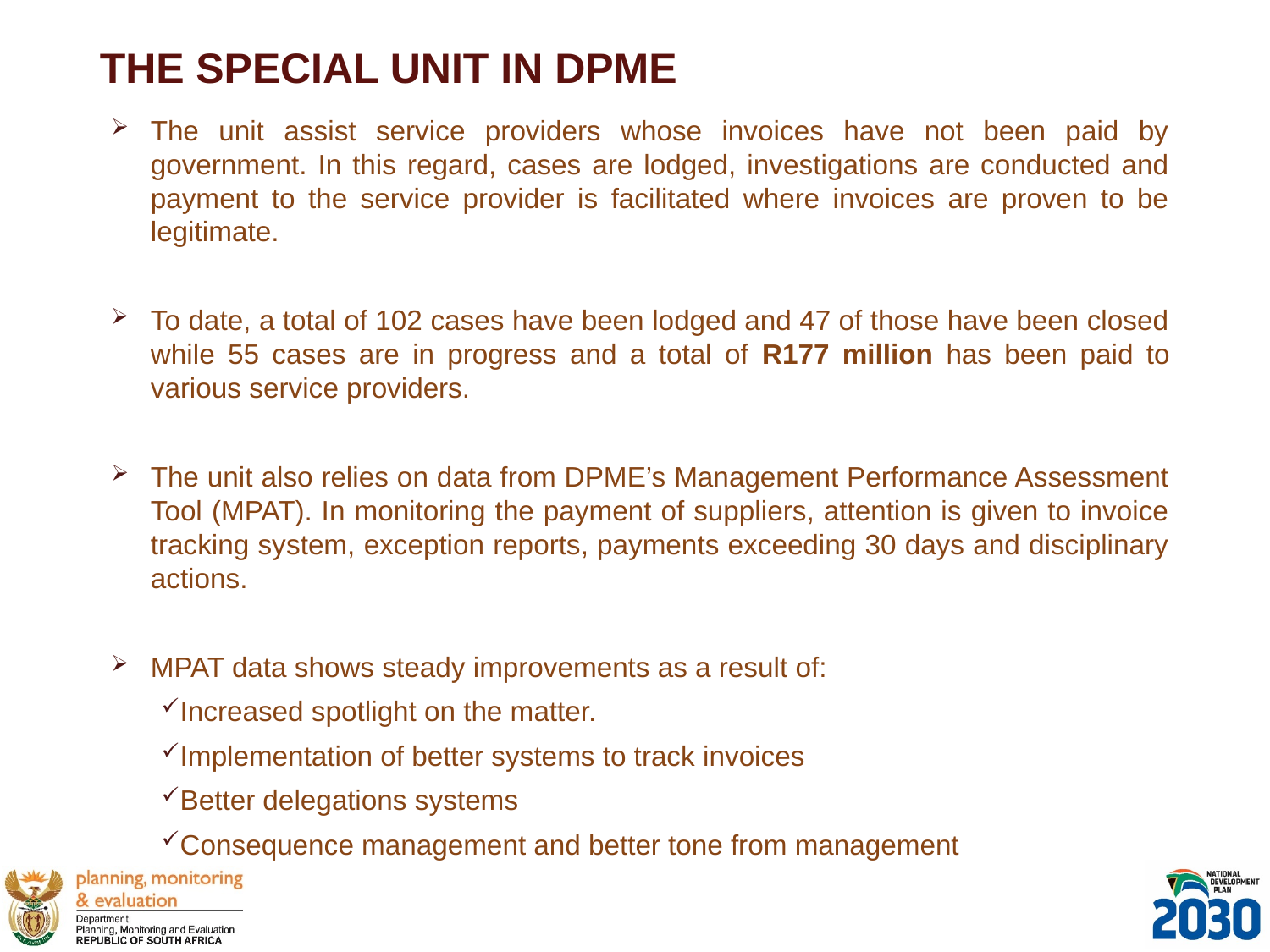

# THE SPECIAL UNIT IN DPME
The unit assist service providers whose invoices have not been paid by government. In this regard, cases are lodged, investigations are conducted and payment to the service provider is facilitated where invoices are proven to be legitimate.

To date, a total of 102 cases have been lodged and 47 of those have been closed while 55 cases are in progress and a total of R177 million has been paid to various service providers.

The unit also relies on data from DPME’s Management Performance Assessment Tool (MPAT). In monitoring the payment of suppliers, attention is given to invoice tracking system, exception reports, payments exceeding 30 days and disciplinary actions.

MPAT data shows steady improvements as a result of:
Increased spotlight on the matter.
Implementation of better systems to track invoices
Better delegations systems
Consequence management and better tone from management